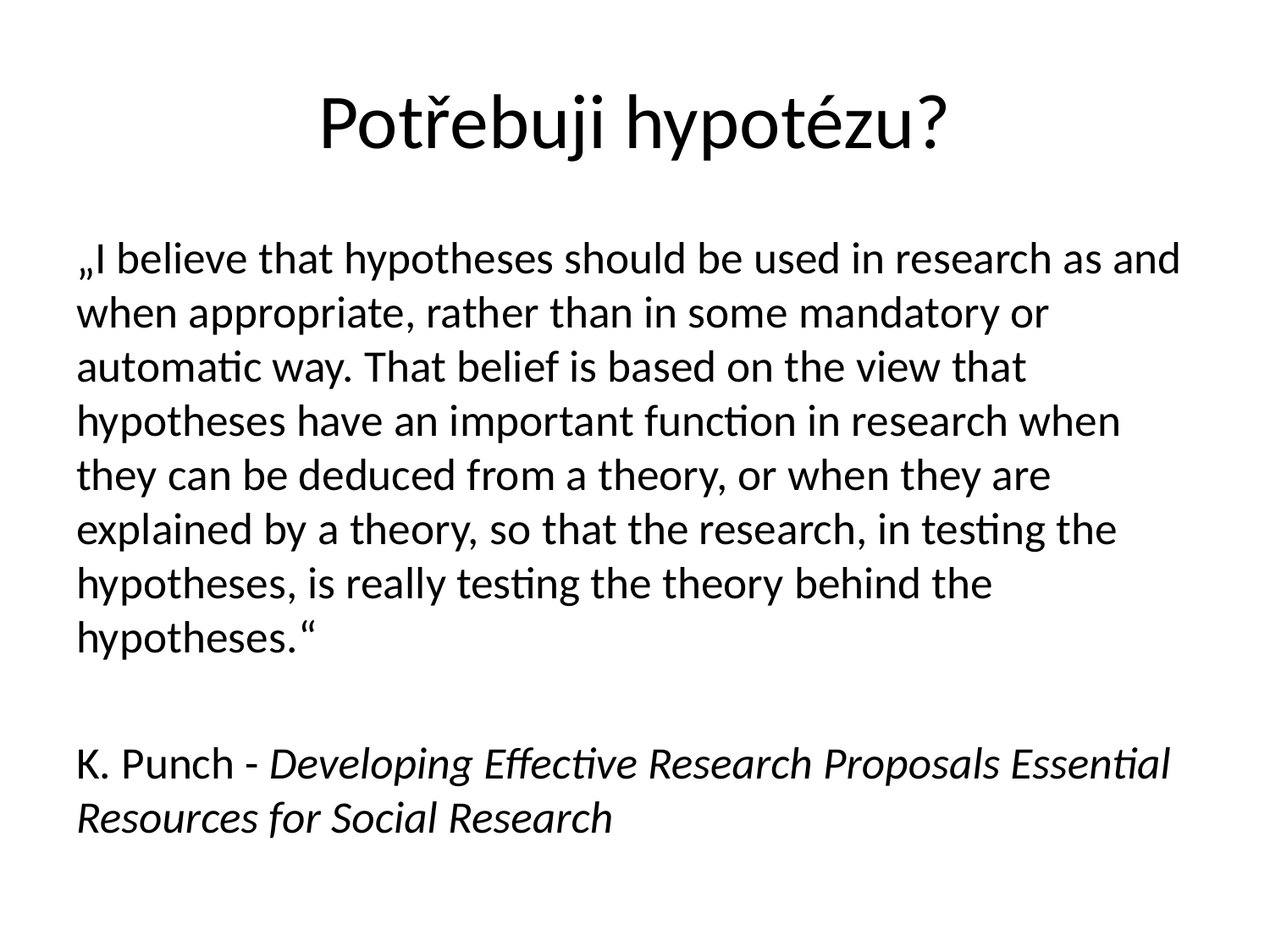

# Potřebuji hypotézu?
„I believe that hypotheses should be used in research as and when appropriate, rather than in some mandatory or automatic way. That belief is based on the view that hypotheses have an important function in research when they can be deduced from a theory, or when they are explained by a theory, so that the research, in testing the hypotheses, is really testing the theory behind the hypotheses.“

K. Punch - Developing Effective Research Proposals Essential Resources for Social Research